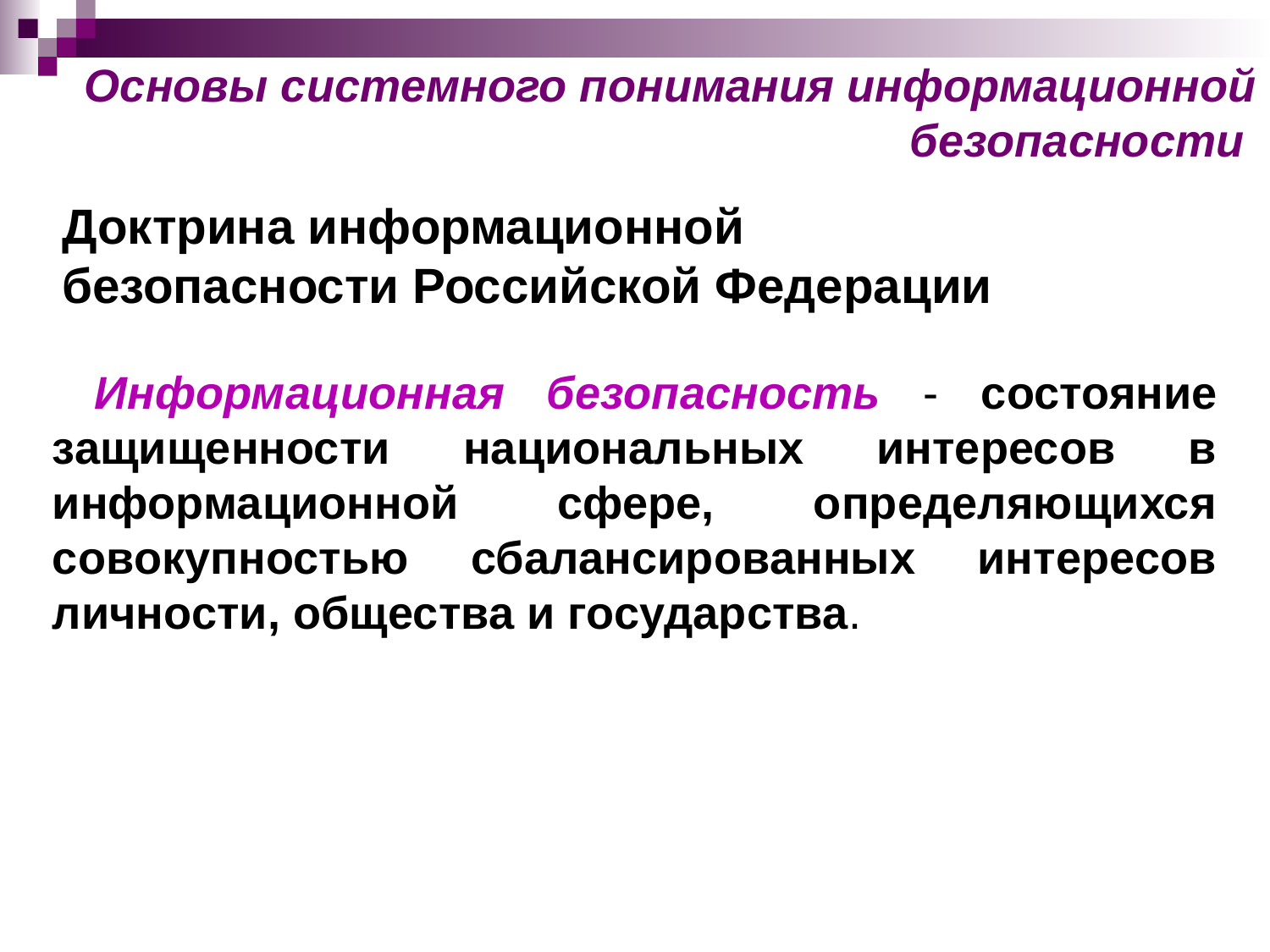

Основы системного понимания информационной безопасности
Доктрина информационной безопасности Российской Федерации
# Информационная безопасность - состояние защищенности национальных интересов в информационной сфере, определяющихся совокупностью сбалансированных интересов личности, общества и государства.